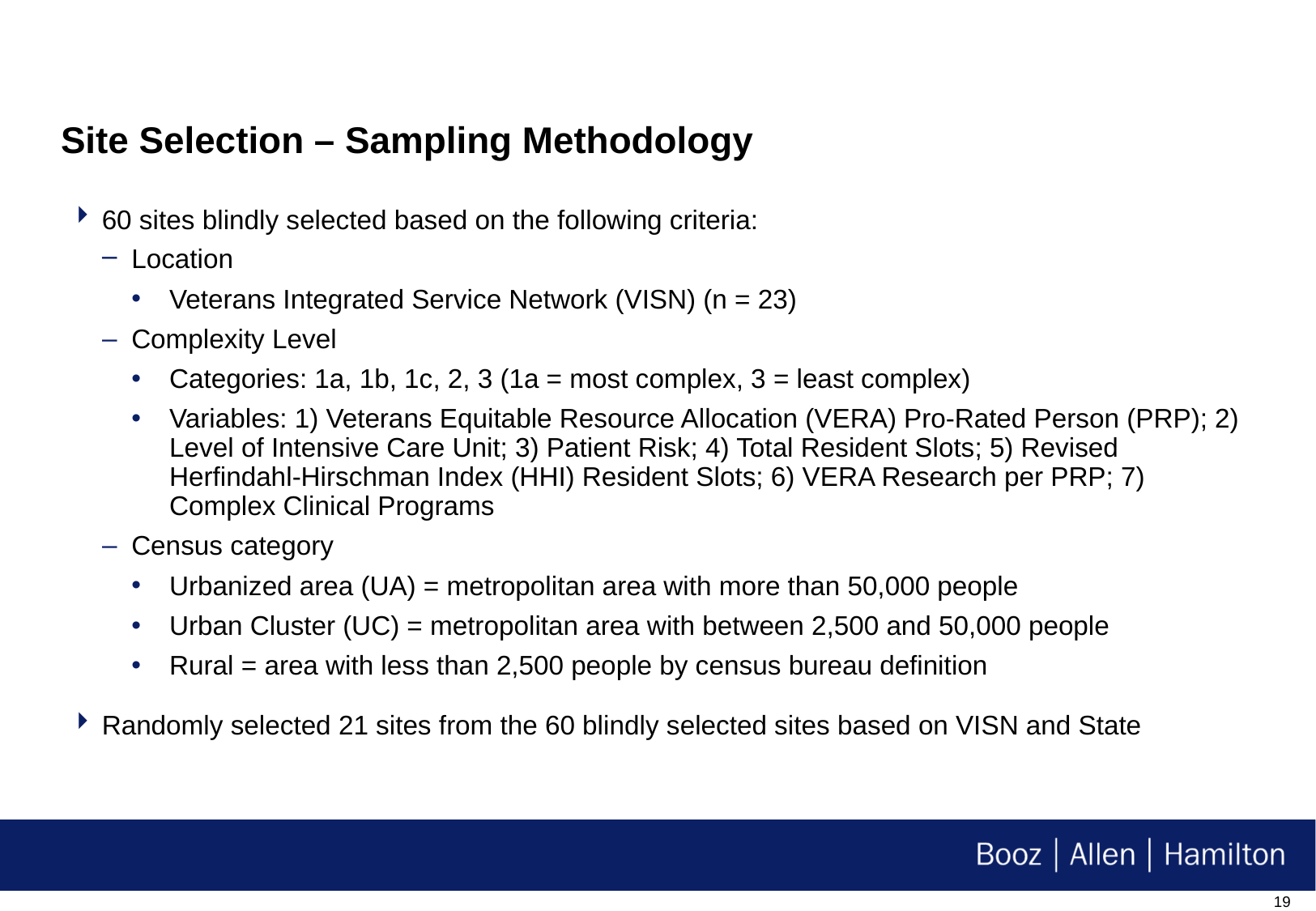

# Site Selection – Sampling Methodology
60 sites blindly selected based on the following criteria:
Location
Veterans Integrated Service Network (VISN) (n = 23)
Complexity Level
Categories: 1a, 1b, 1c, 2, 3 (1a = most complex, 3 = least complex)
Variables: 1) Veterans Equitable Resource Allocation (VERA) Pro-Rated Person (PRP); 2) Level of Intensive Care Unit; 3) Patient Risk; 4) Total Resident Slots; 5) Revised Herfindahl-Hirschman Index (HHI) Resident Slots; 6) VERA Research per PRP; 7) Complex Clinical Programs
Census category
Urbanized area (UA) = metropolitan area with more than 50,000 people
Urban Cluster (UC) = metropolitan area with between 2,500 and 50,000 people
Rural = area with less than 2,500 people by census bureau definition
Randomly selected 21 sites from the 60 blindly selected sites based on VISN and State